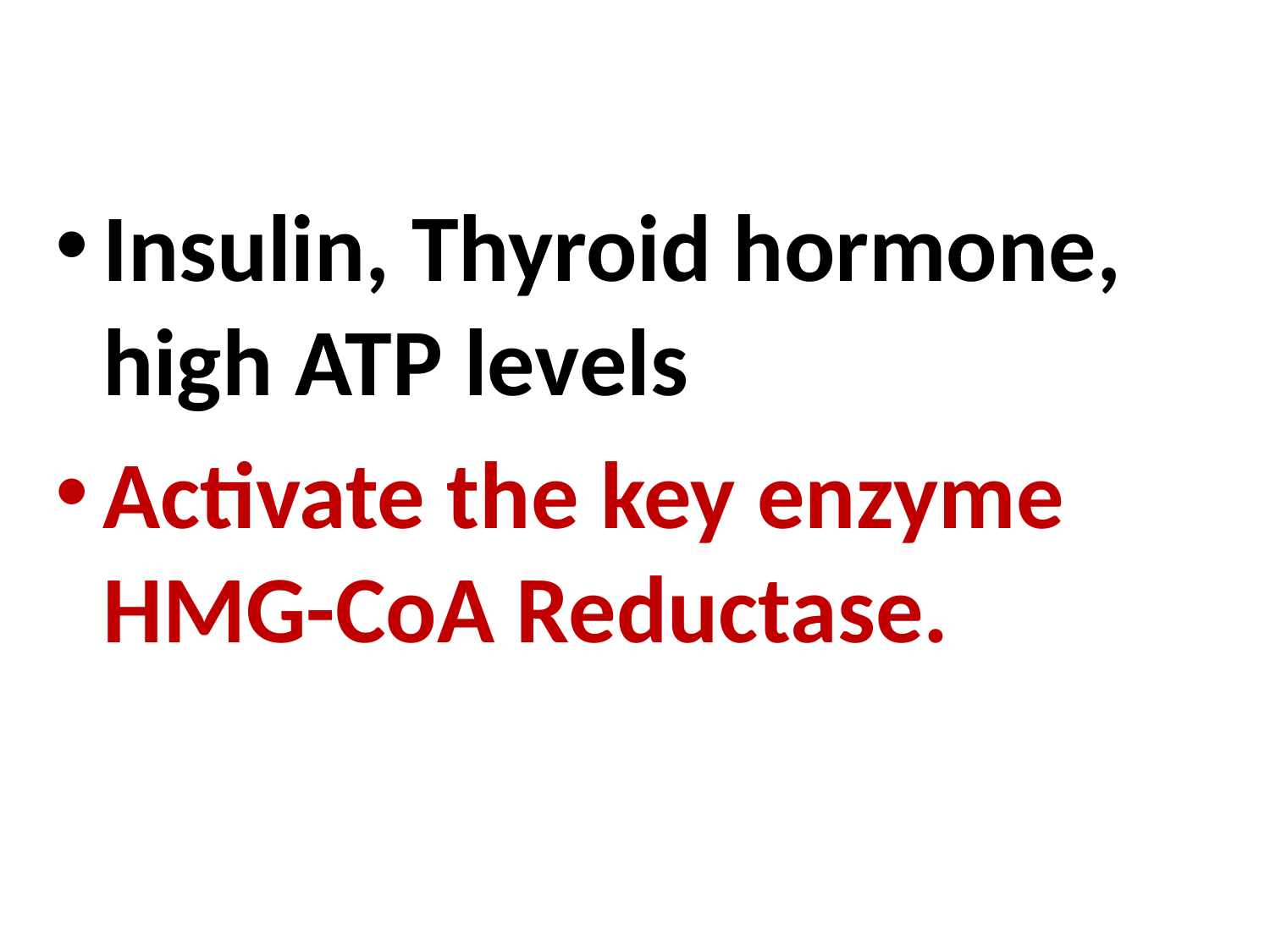

Insulin, Thyroid hormone, high ATP levels
Activate the key enzyme HMG-CoA Reductase.